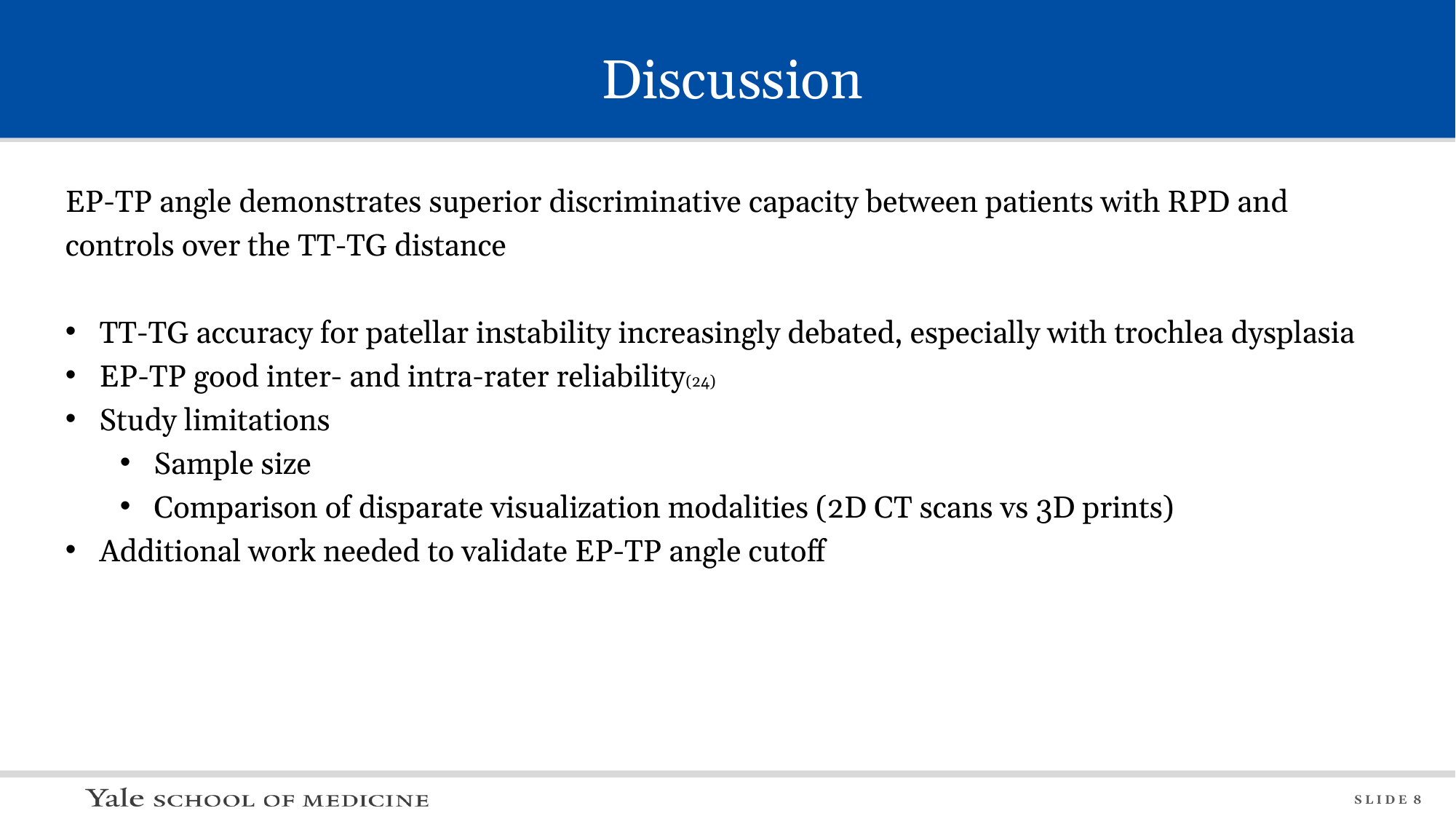

Discussion
EP-TP angle demonstrates superior discriminative capacity between patients with RPD and controls over the TT-TG distance

TT-TG accuracy for patellar instability increasingly debated, especially with trochlea dysplasia
EP-TP good inter- and intra-rater reliability(24)
Study limitations
Sample size
Comparison of disparate visualization modalities (2D CT scans vs 3D prints)
Additional work needed to validate EP-TP angle cutoff